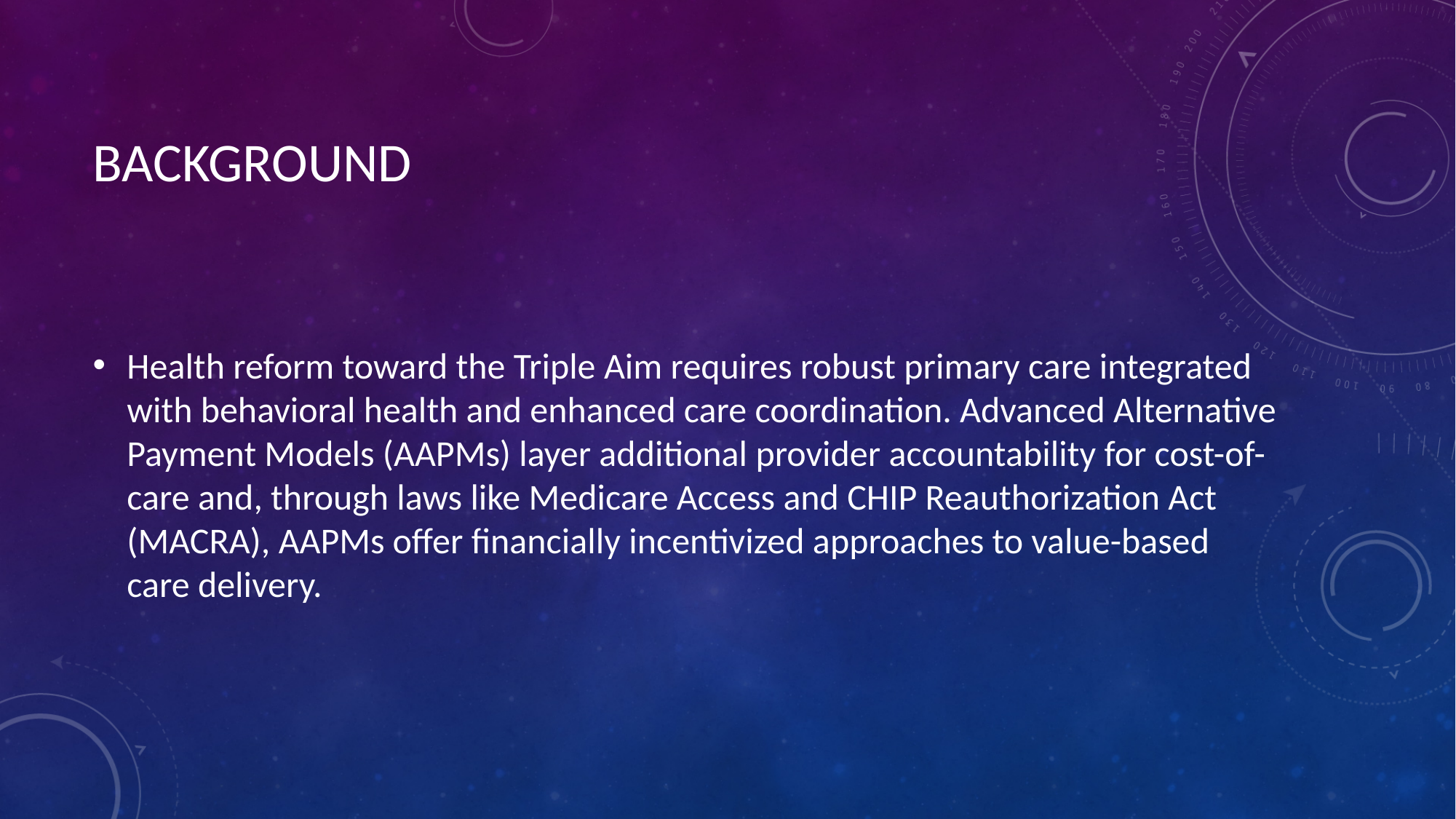

# Background
Health reform toward the Triple Aim requires robust primary care integrated with behavioral health and enhanced care coordination. Advanced Alternative Payment Models (AAPMs) layer additional provider accountability for cost-of-care and, through laws like Medicare Access and CHIP Reauthorization Act (MACRA), AAPMs offer financially incentivized approaches to value-based care delivery.